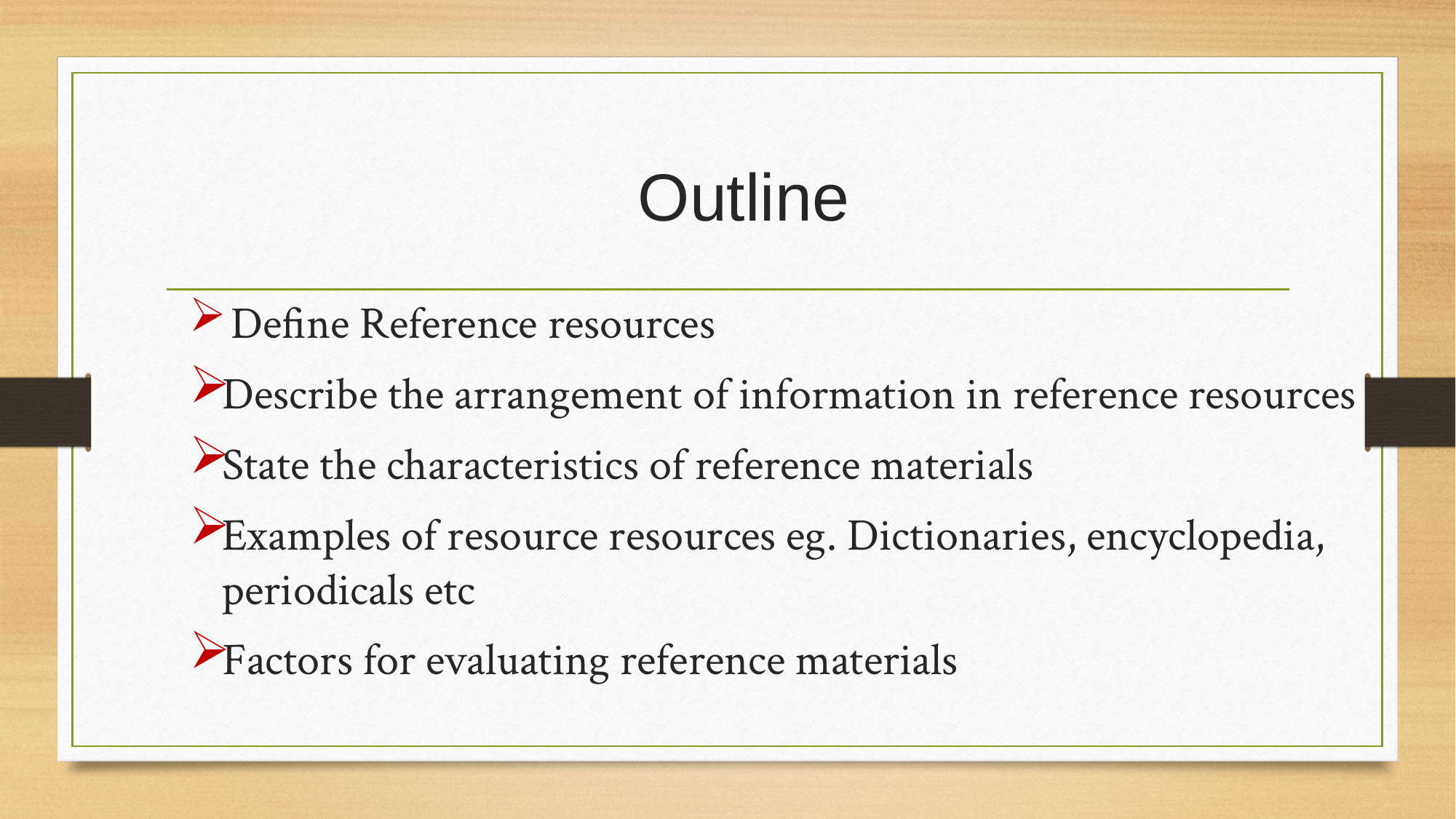

# Outline
 Define Reference resources
Describe the arrangement of information in reference resources
State the characteristics of reference materials
Examples of resource resources eg. Dictionaries, encyclopedia, periodicals etc
Factors for evaluating reference materials